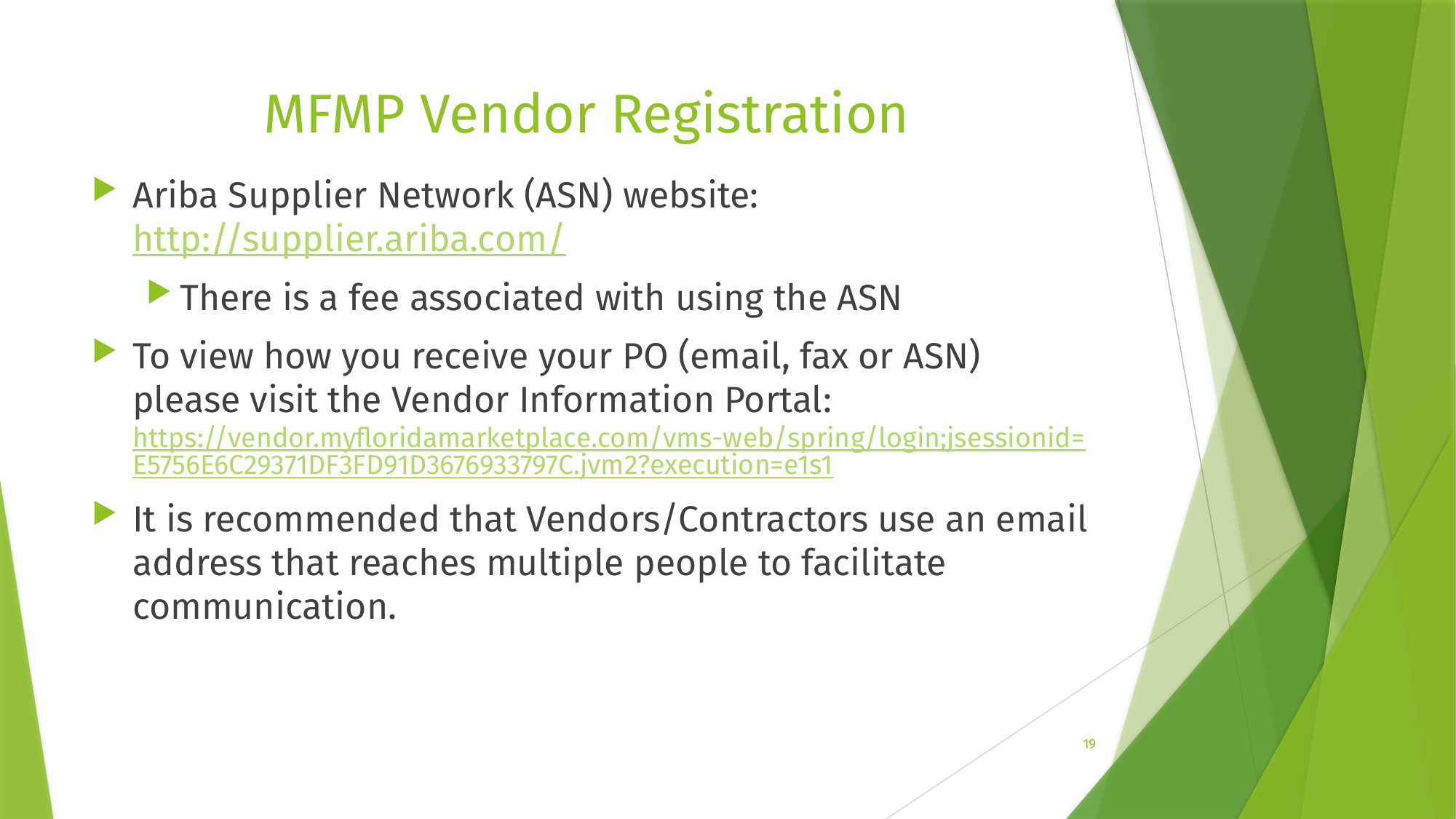

# MFMP Vendor Registration
Ariba Supplier Network (ASN) website: http://supplier.ariba.com/
There is a fee associated with using the ASN
To view how you receive your PO (email, fax or ASN) please visit the Vendor Information Portal: https://vendor.myfloridamarketplace.com/vms-web/spring/login;jsessionid=E5756E6C29371DF3FD91D3676933797C.jvm2?execution=e1s1
It is recommended that Vendors/Contractors use an email address that reaches multiple people to facilitate communication.

19